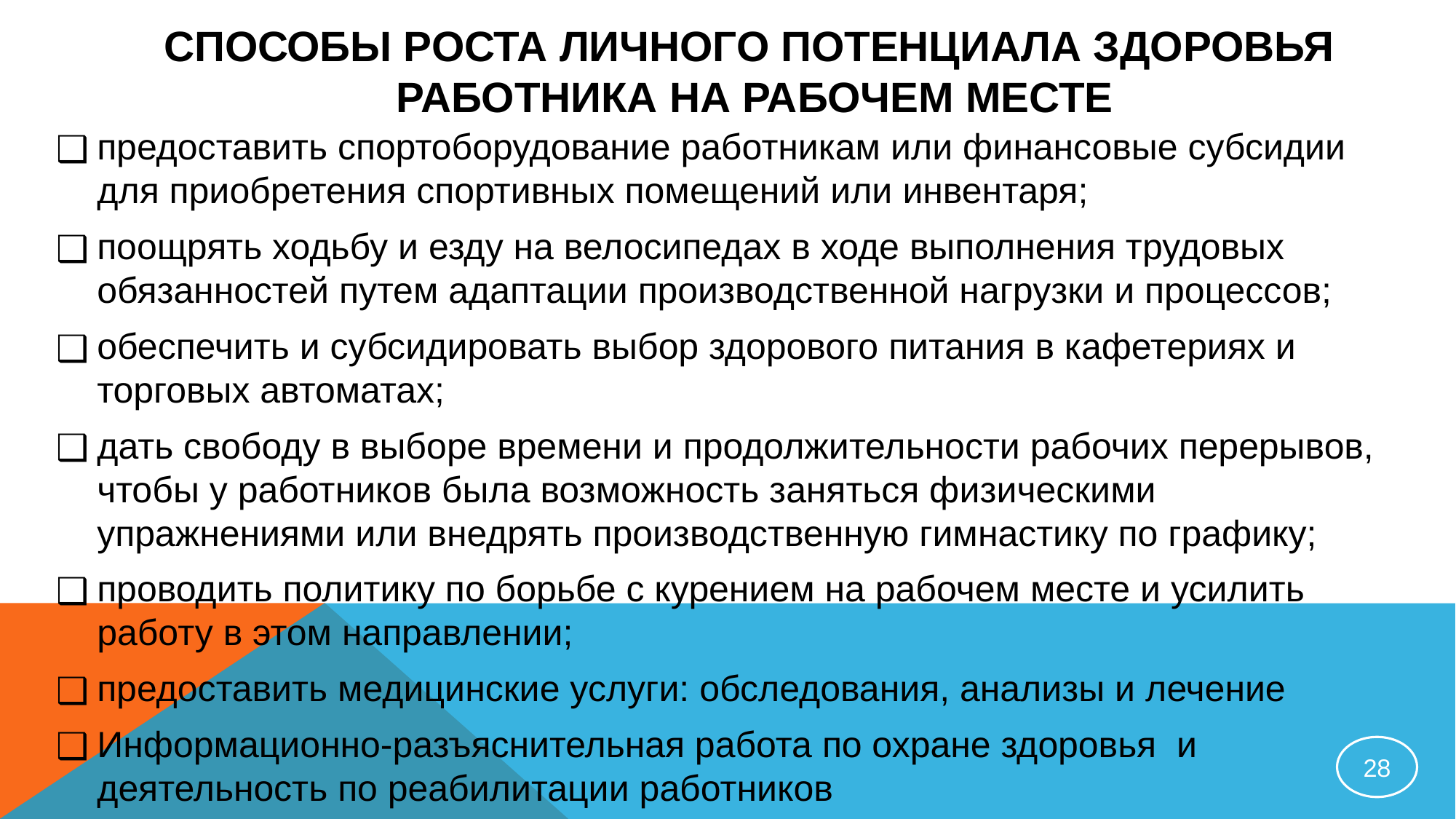

# СПОСОБЫ РОСТА ЛИЧНОГО ПОТЕНЦИАЛА ЗДОРОВЬЯ РАБОТНИКА НА РАБОЧЕМ МЕСТЕ
предоставить спортоборудование работникам или финансовые субсидии для приобретения спортивных помещений или инвентаря;
поощрять ходьбу и езду на велосипедах в ходе выполнения трудовых обязанностей путем адаптации производственной нагрузки и процессов;
обеспечить и субсидировать выбор здорового питания в кафетериях и торговых автоматах;
дать свободу в выборе времени и продолжительности рабочих перерывов, чтобы у работников была возможность заняться физическими упражнениями или внедрять производственную гимнастику по графику;
проводить политику по борьбе с курением на рабочем месте и усилить работу в этом направлении;
предоставить медицинские услуги: обследования, анализы и лечение
Информационно-разъяснительная работа по охране здоровья  и деятельность по реабилитации работников
28